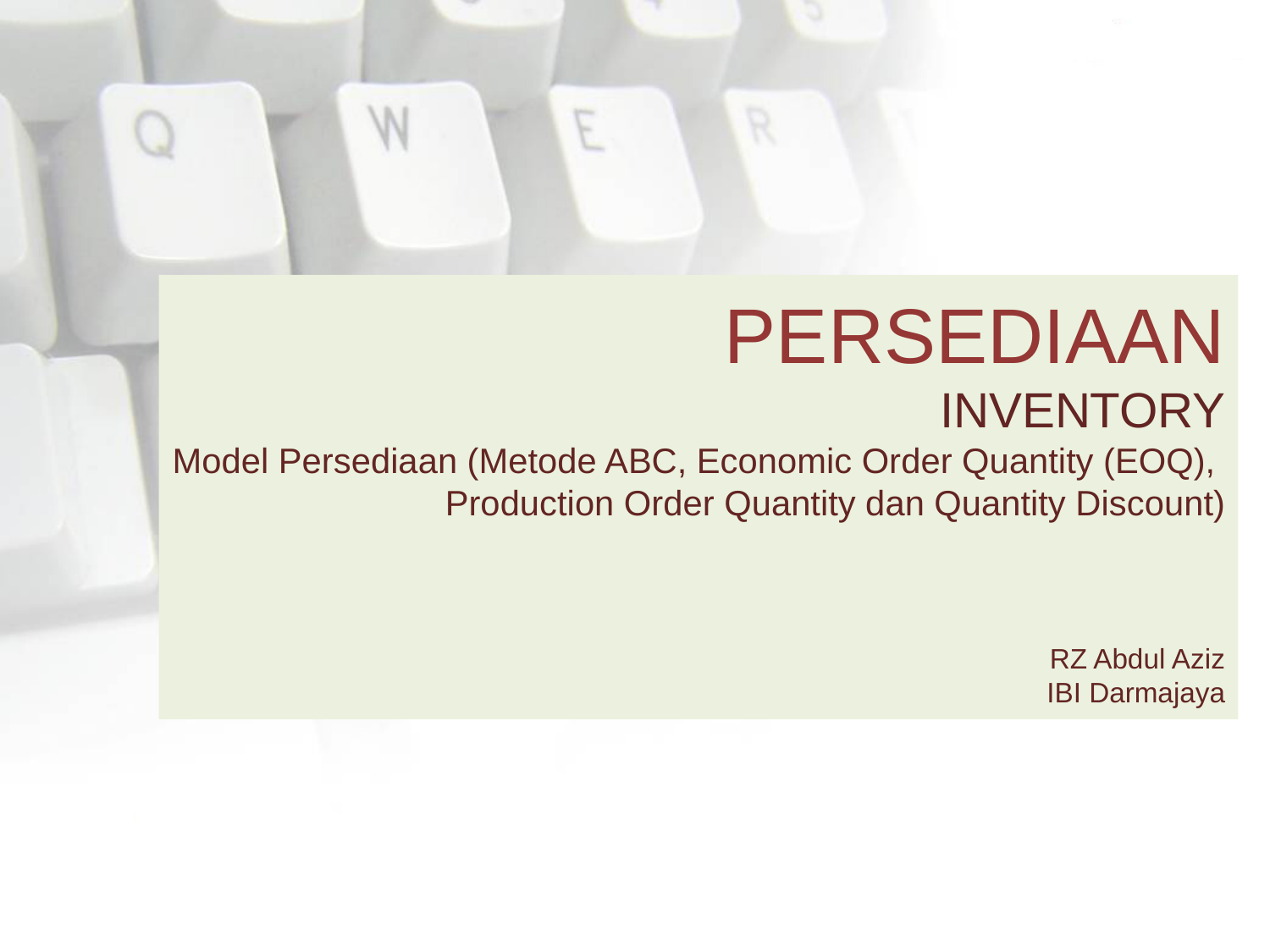

# PERSEDIAAN INVENTORY Model Persediaan (Metode ABC, Economic Order Quantity (EOQ), Production Order Quantity dan Quantity Discount) RZ Abdul Aziz IBI Darmajaya